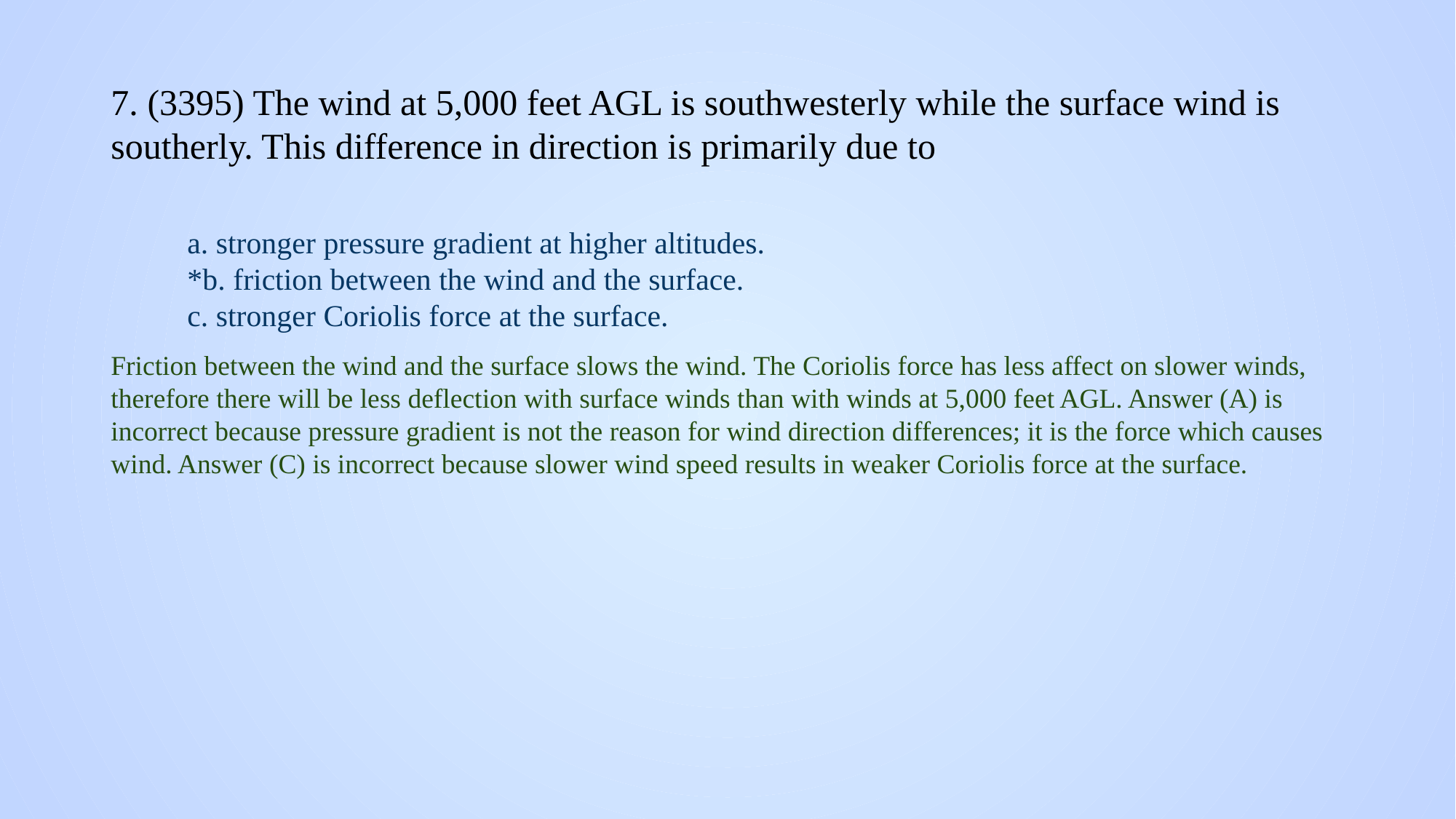

# 7. (3395) The wind at 5,000 feet AGL is southwesterly while the surface wind is southerly. This difference in direction is primarily due to
a. stronger pressure gradient at higher altitudes.
*b. friction between the wind and the surface.
c. stronger Coriolis force at the surface.
Friction between the wind and the surface slows the wind. The Coriolis force has less affect on slower winds, therefore there will be less deflection with surface winds than with winds at 5,000 feet AGL. Answer (A) is incorrect because pressure gradient is not the reason for wind direction differences; it is the force which causes wind. Answer (C) is incorrect because slower wind speed results in weaker Coriolis force at the surface.